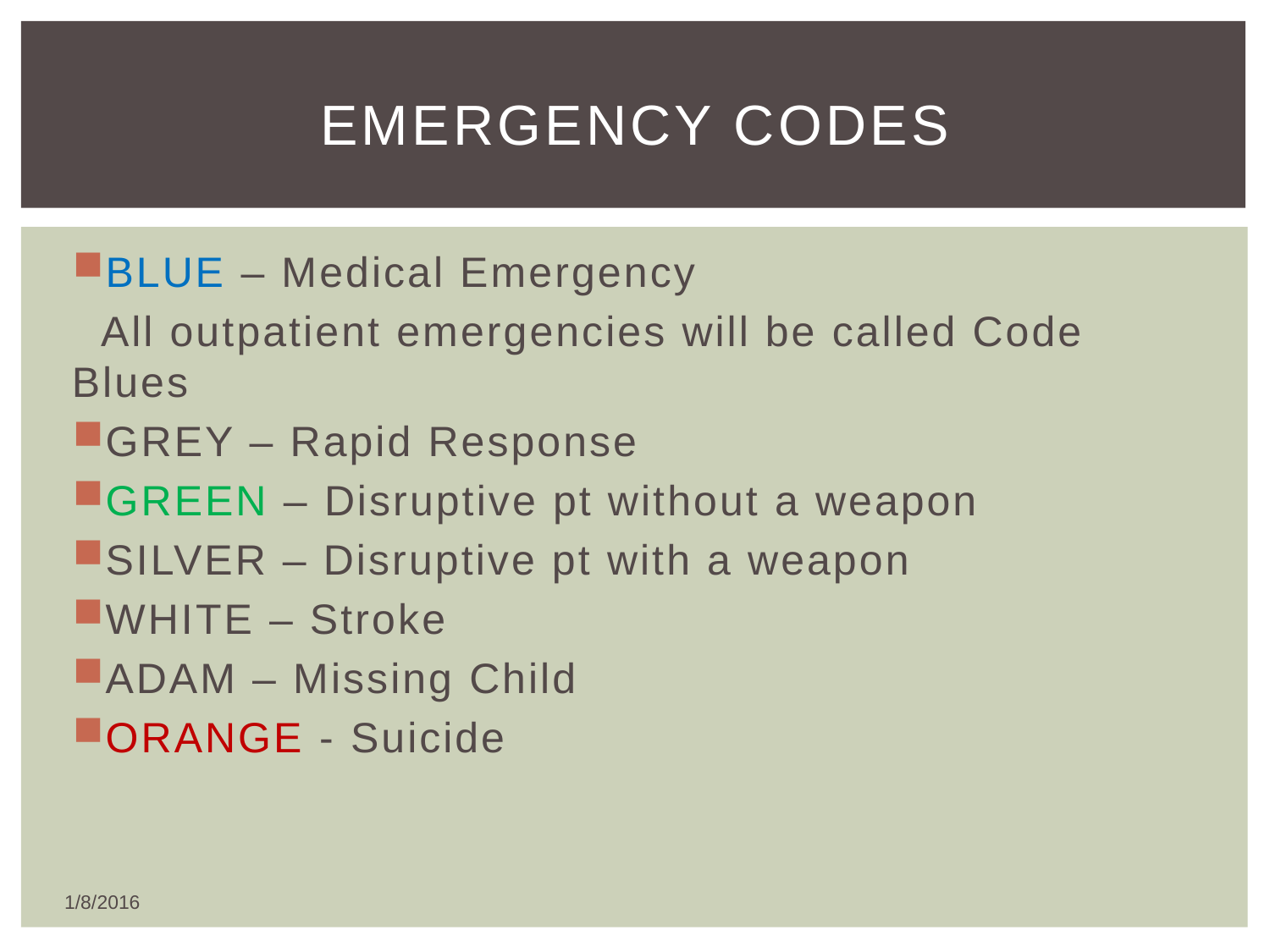

# Emergency codes
BLUE – Medical Emergency
  All outpatient emergencies will be called Code Blues
GREY – Rapid Response
GREEN – Disruptive pt without a weapon
SILVER – Disruptive pt with a weapon
WHITE – Stroke
ADAM – Missing Child
ORANGE - Suicide

1/8/2016